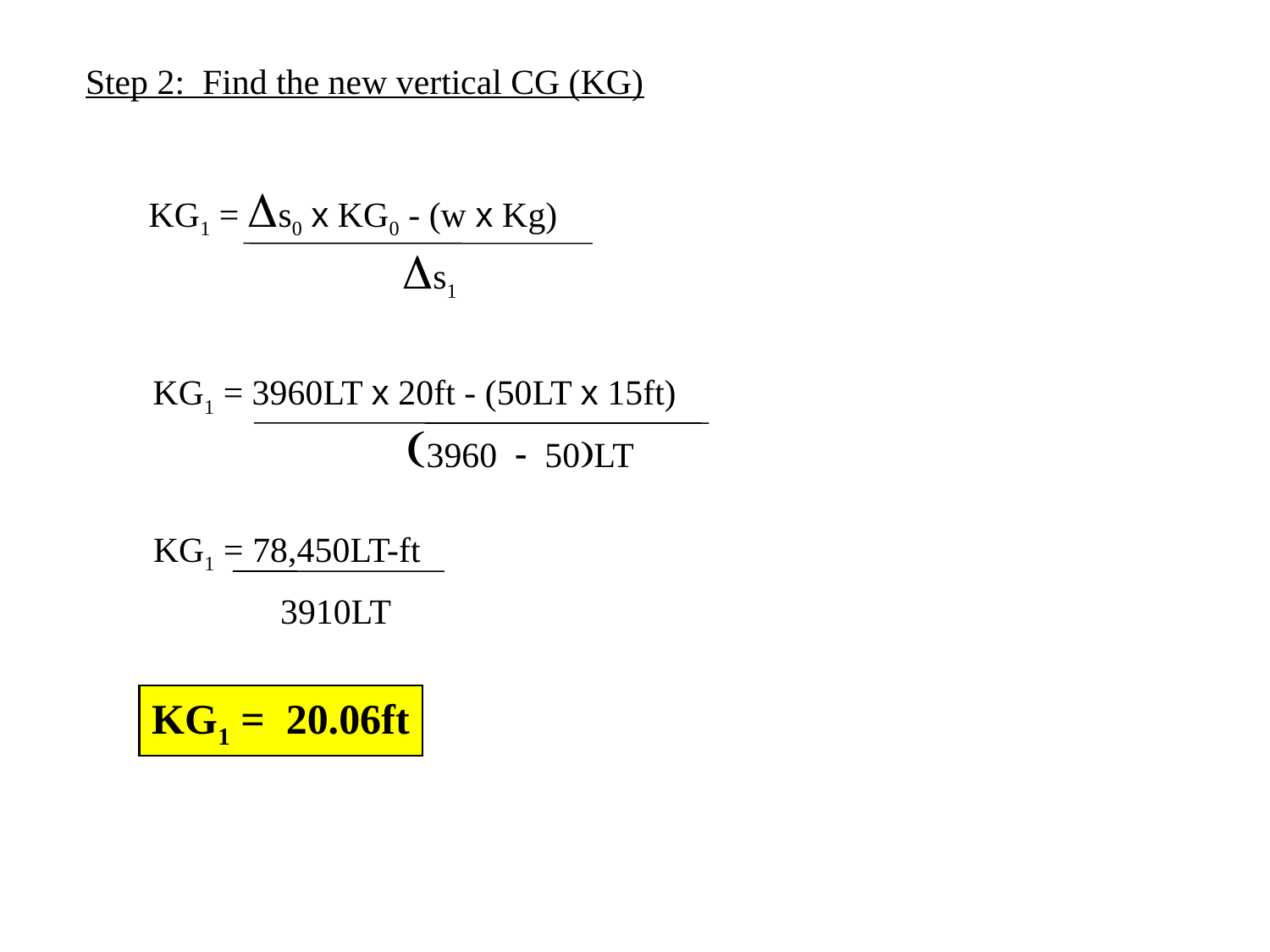

Step 2:  Find the new vertical CG (KG)

KG1 = Δs0 x KG0 - (w x Kg)
		Δs1

KG1 = 3960LT x 20ft - (50LT x 15ft)
		(3960 − 50)LT

KG1 = 78,450LT-ft
	3910LT

KG1 =  20.06ft